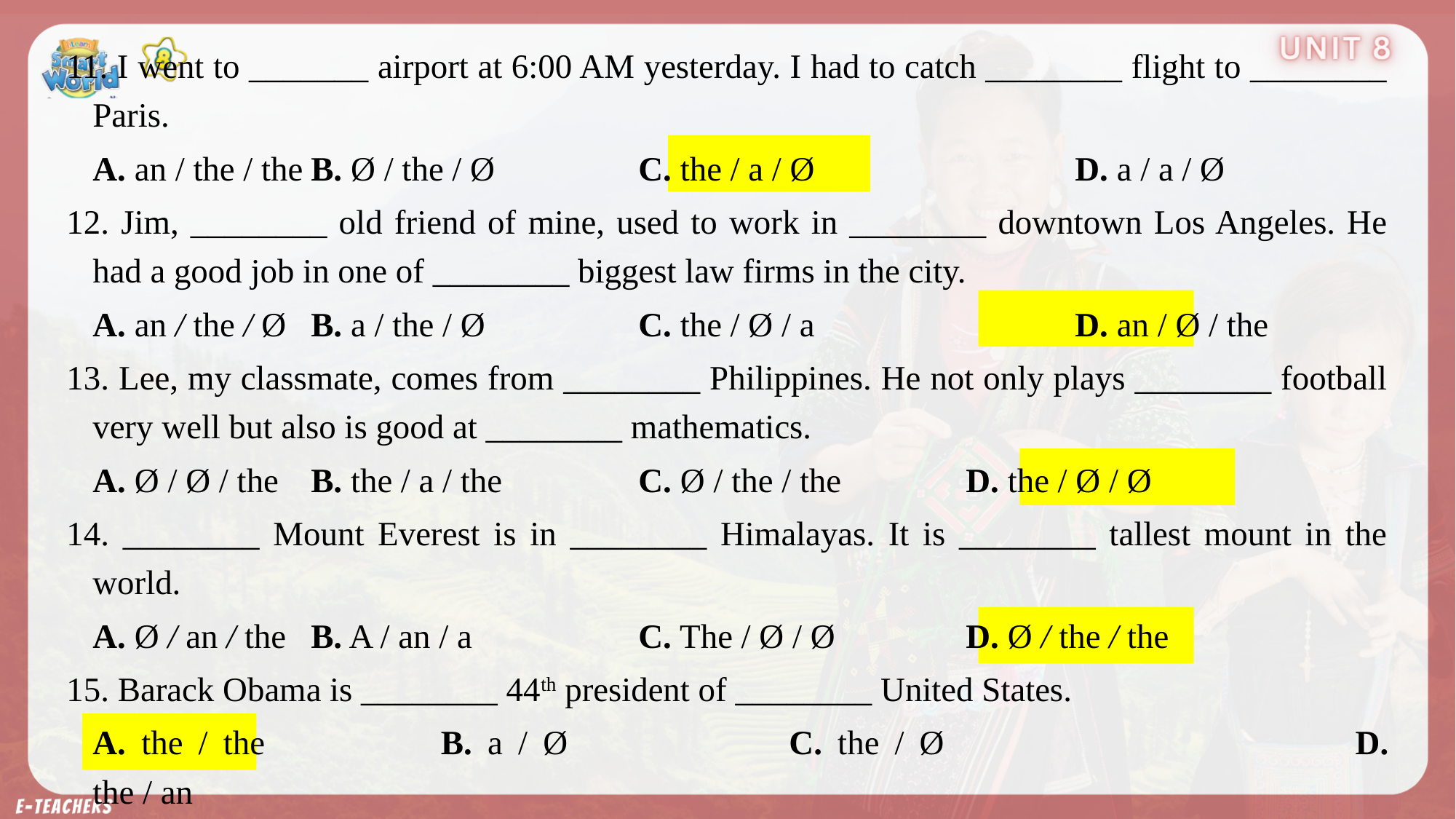

11. I went to _______ airport at 6:00 AM yesterday. I had to catch ________ flight to ________ Paris.
	A. an / the / the	B. Ø / the / Ø		C. the / a / Ø 			D. a / a / Ø
12. Jim, ________ old friend of mine, used to work in ________ downtown Los Angeles. He had a good job in one of ________ biggest law firms in the city.
	A. an / the / Ø 	B. a / the / Ø 		C. the / Ø / a 			D. an / Ø / the
13. Lee, my classmate, comes from ________ Philippines. He not only plays ________ football very well but also is good at ________ mathematics.
	A. Ø / Ø / the 	B. the / a / the 		C. Ø / the / the 		D. the / Ø / Ø
14. ________ Mount Everest is in ________ Himalayas. It is ________ tallest mount in the world.
	A. Ø / an / the 	B. A / an / a 		C. The / Ø / Ø 		D. Ø / the / the
15. Barack Obama is ________ 44th president of ________ United States.
	A. the / the		B. a / Ø			C. the / Ø				D. the / an